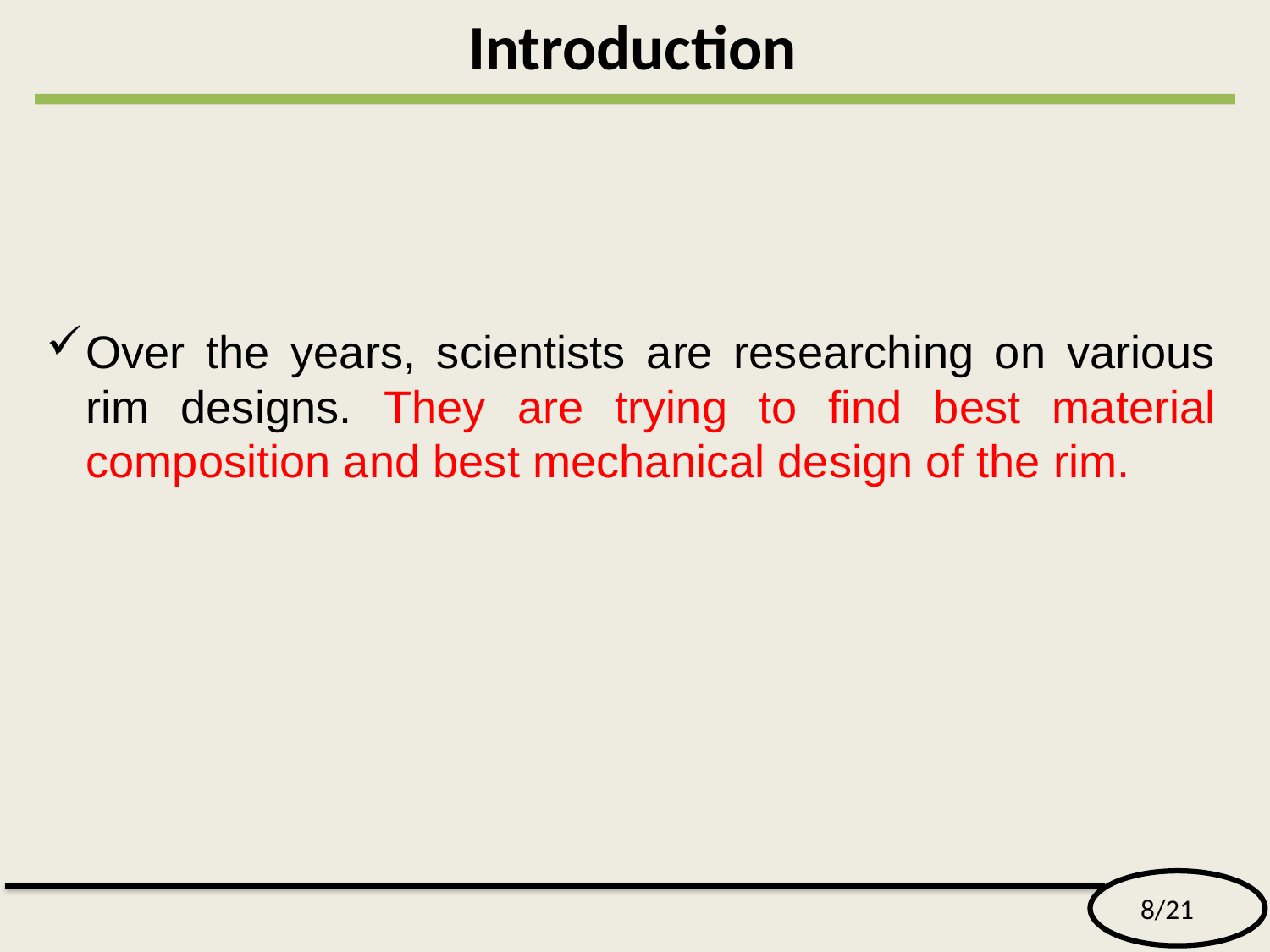

Introduction

Over the years, scientists are researching on various rim designs. They are trying to find best material composition and best mechanical design of the rim.

8/21